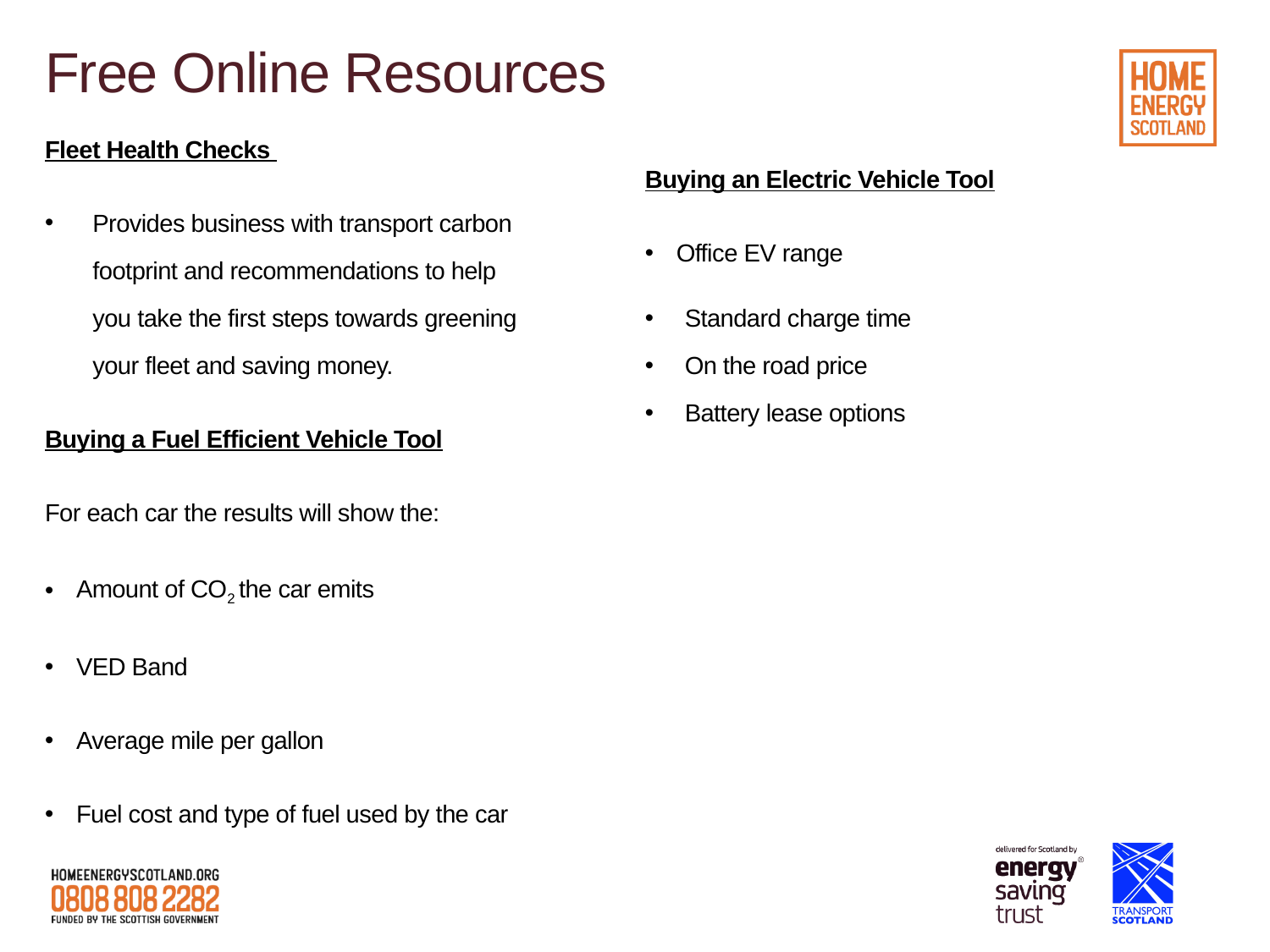

# Free Online Resources
Fleet Health Checks
Provides business with transport carbon footprint and recommendations to help you take the first steps towards greening your fleet and saving money.
Buying a Fuel Efficient Vehicle Tool
For each car the results will show the:
Amount of CO2 the car emits
VED Band
Average mile per gallon
Fuel cost and type of fuel used by the car
Buying an Electric Vehicle Tool
Office EV range
Standard charge time
On the road price
Battery lease options